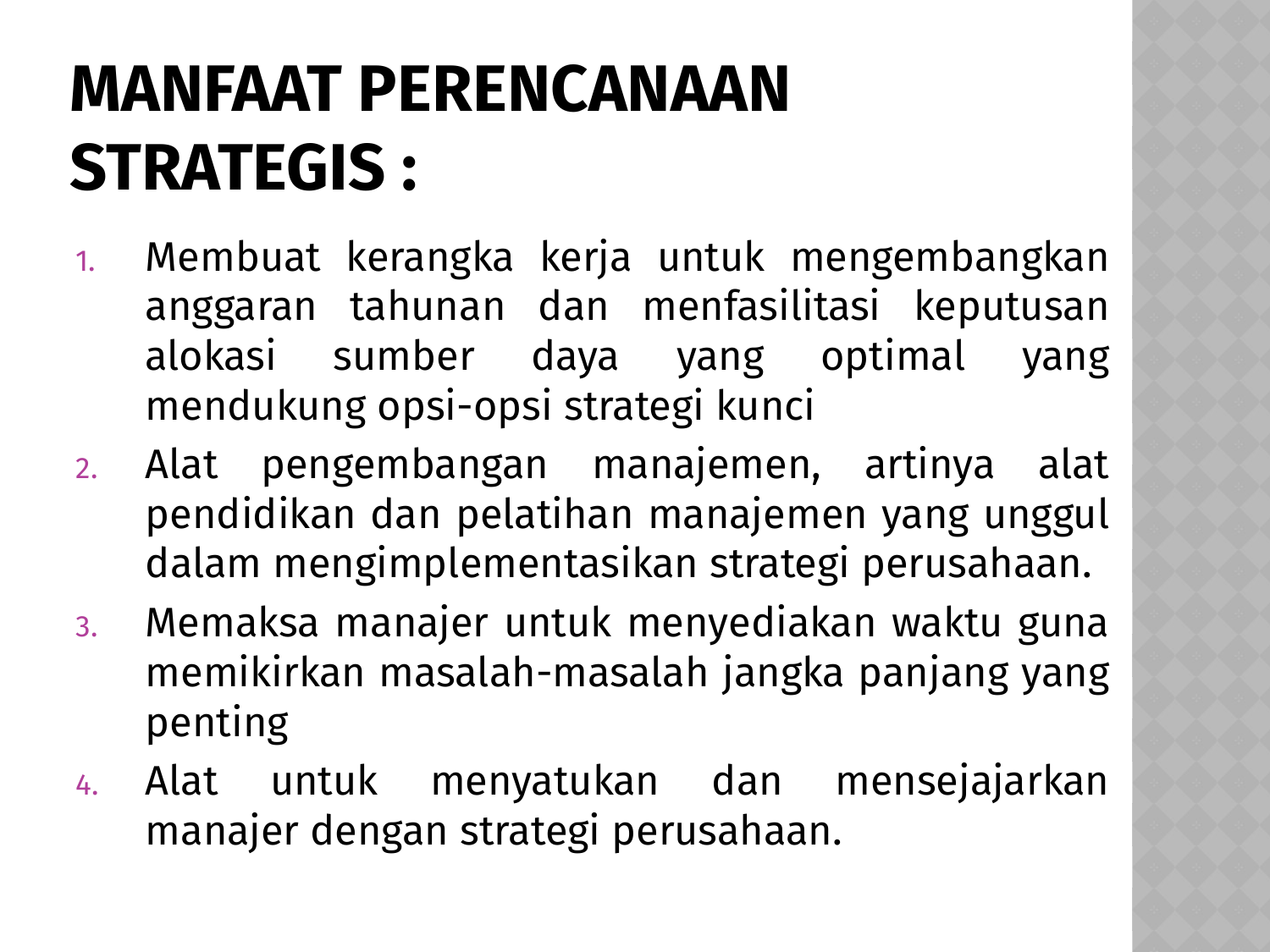

# Manfaat perencanaan strategis :
Membuat kerangka kerja untuk mengembangkan anggaran tahunan dan menfasilitasi keputusan alokasi sumber daya yang optimal yang mendukung opsi-opsi strategi kunci
Alat pengembangan manajemen, artinya alat pendidikan dan pelatihan manajemen yang unggul dalam mengimplementasikan strategi perusahaan.
Memaksa manajer untuk menyediakan waktu guna memikirkan masalah-masalah jangka panjang yang penting
Alat untuk menyatukan dan mensejajarkan manajer dengan strategi perusahaan.